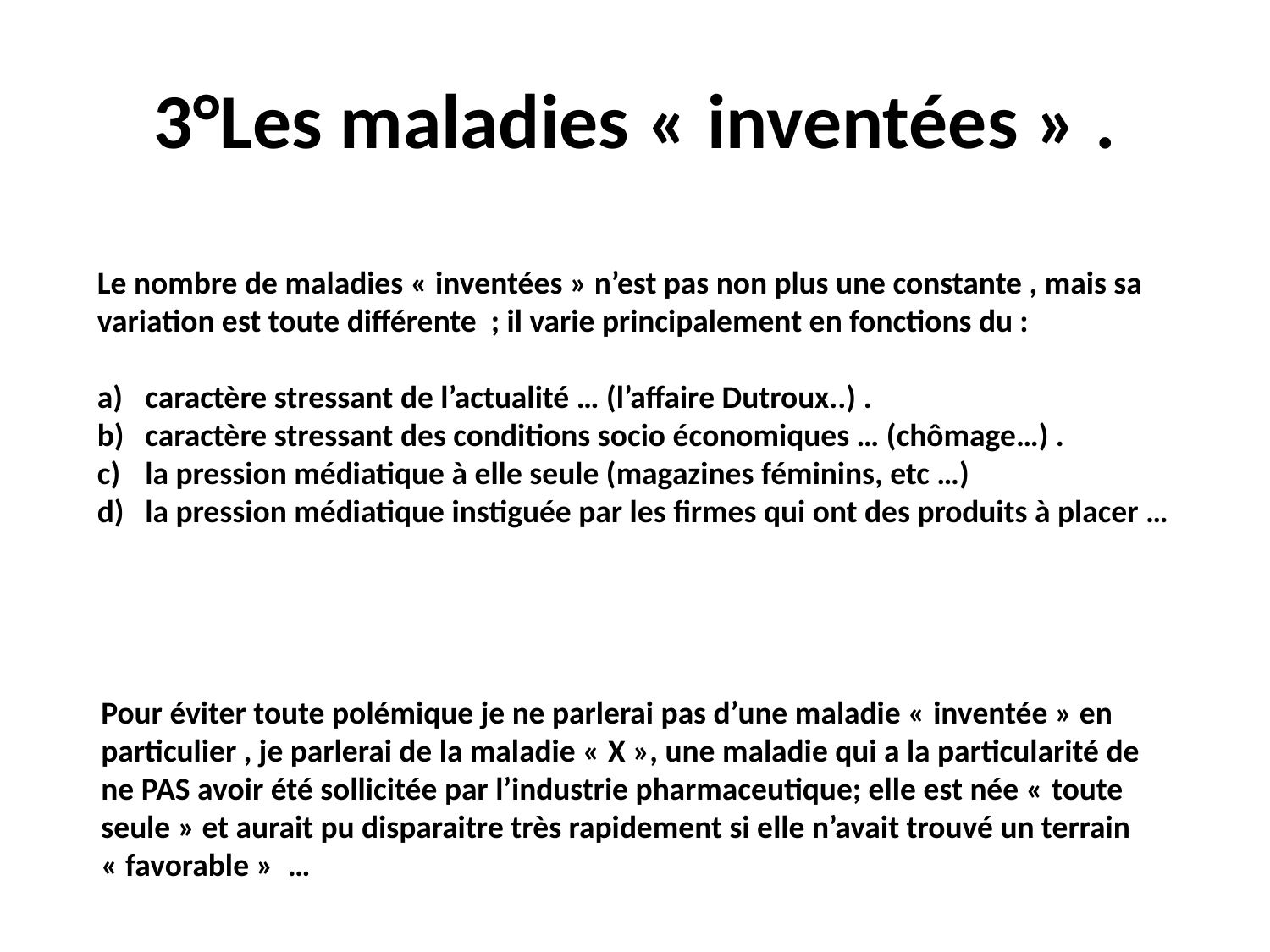

# 3°Les maladies « inventées » .
Le nombre de maladies « inventées » n’est pas non plus une constante , mais sa variation est toute différente  ; il varie principalement en fonctions du :

caractère stressant de l’actualité … (l’affaire Dutroux..) .
caractère stressant des conditions socio économiques … (chômage…) .
la pression médiatique à elle seule (magazines féminins, etc …)
la pression médiatique instiguée par les firmes qui ont des produits à placer …
Pour éviter toute polémique je ne parlerai pas d’une maladie « inventée » en particulier , je parlerai de la maladie « X », une maladie qui a la particularité de ne PAS avoir été sollicitée par l’industrie pharmaceutique; elle est née « toute seule » et aurait pu disparaitre très rapidement si elle n’avait trouvé un terrain  « favorable »  …